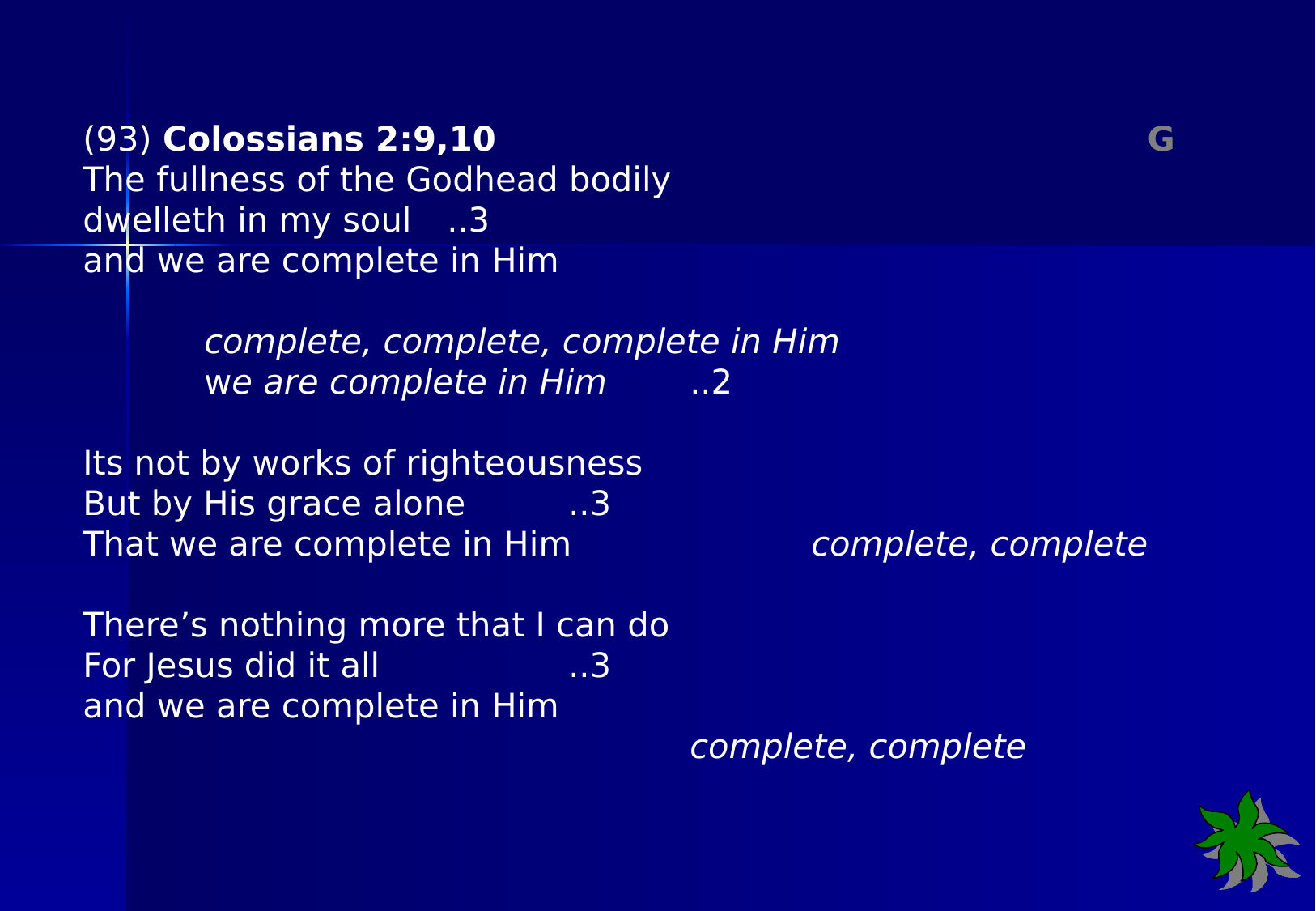

(93) Colossians 2:9,10		                                       G
The fullness of the Godhead bodily
dwelleth in my soul	..3
and we are complete in Him

 	complete, complete, complete in Him
	we are complete in Him	..2

Its not by works of righteousness
But by His grace alone	..3
That we are complete in Him		complete, complete

There’s nothing more that I can do
For Jesus did it all		..3
and we are complete in Him
					complete, complete